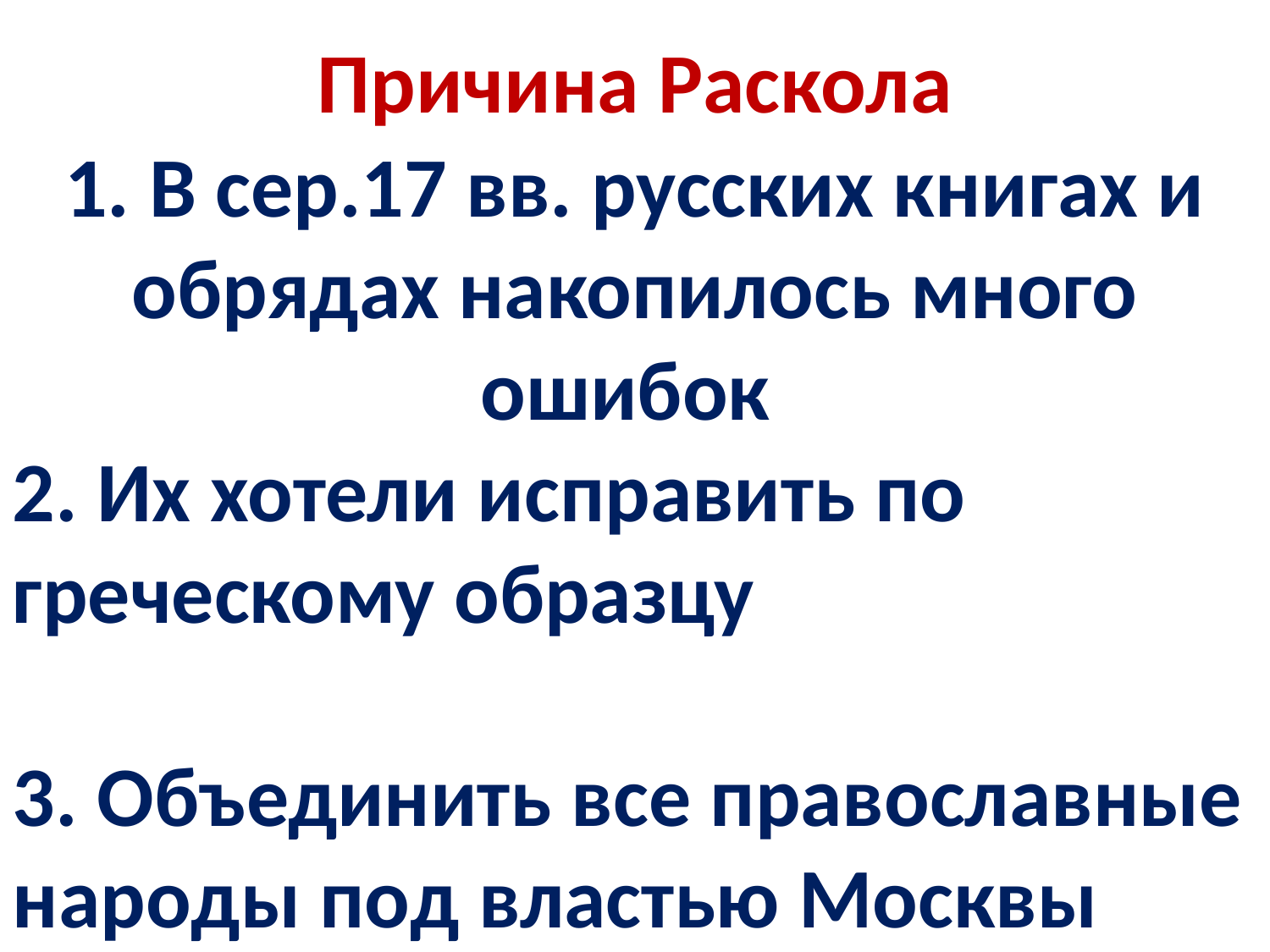

# Причина Раскола
1. В сер.17 вв. русских книгах и обрядах накопилось много ошибок
2. Их хотели исправить по греческому образцу

3. Объединить все православные народы под властью Москвы